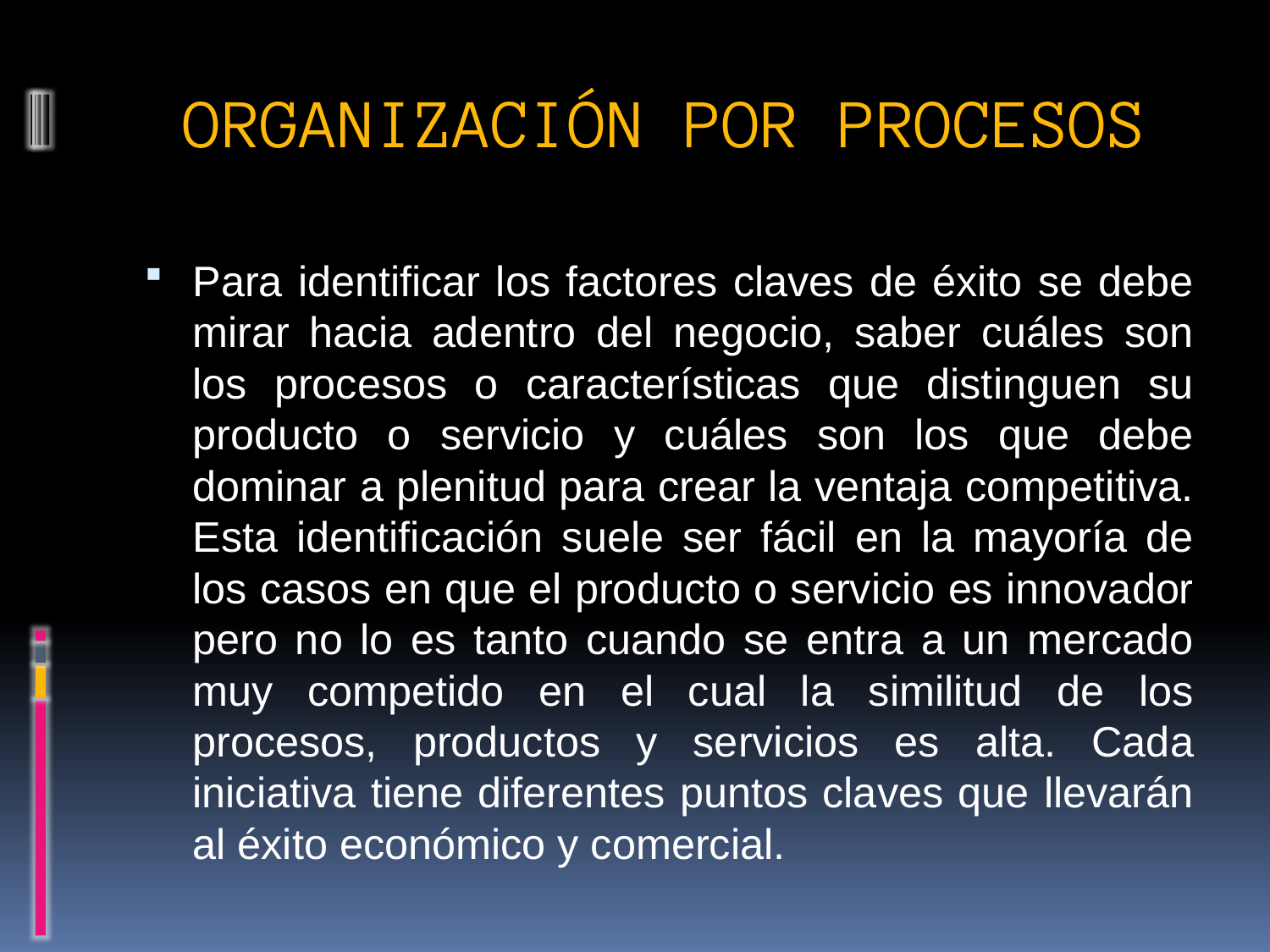

# ORGANIZACIÓN POR PROCESOS
Para identificar los factores claves de éxito se debe mirar hacia adentro del negocio, saber cuáles son los procesos o características que distinguen su producto o servicio y cuáles son los que debe dominar a plenitud para crear la ventaja competitiva. Esta identificación suele ser fácil en la mayoría de los casos en que el producto o servicio es innovador pero no lo es tanto cuando se entra a un mercado muy competido en el cual la similitud de los procesos, productos y servicios es alta. Cada iniciativa tiene diferentes puntos claves que llevarán al éxito económico y comercial.